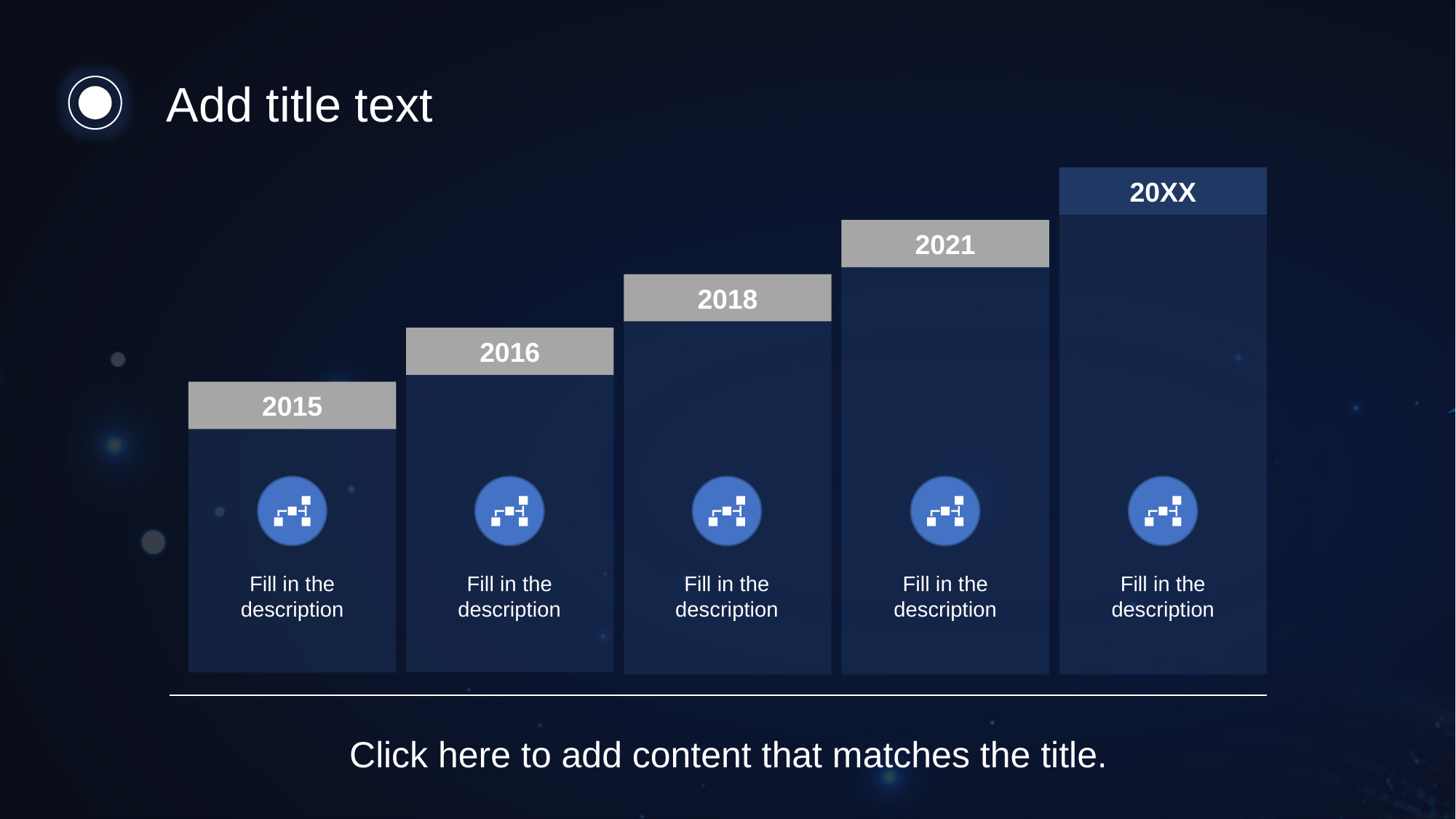

Add title text

20XX

Fill in the description
2021

Fill in the description
2018

Fill in the description
2016

Fill in the description
2015

Fill in the description
Click here to add content that matches the title.